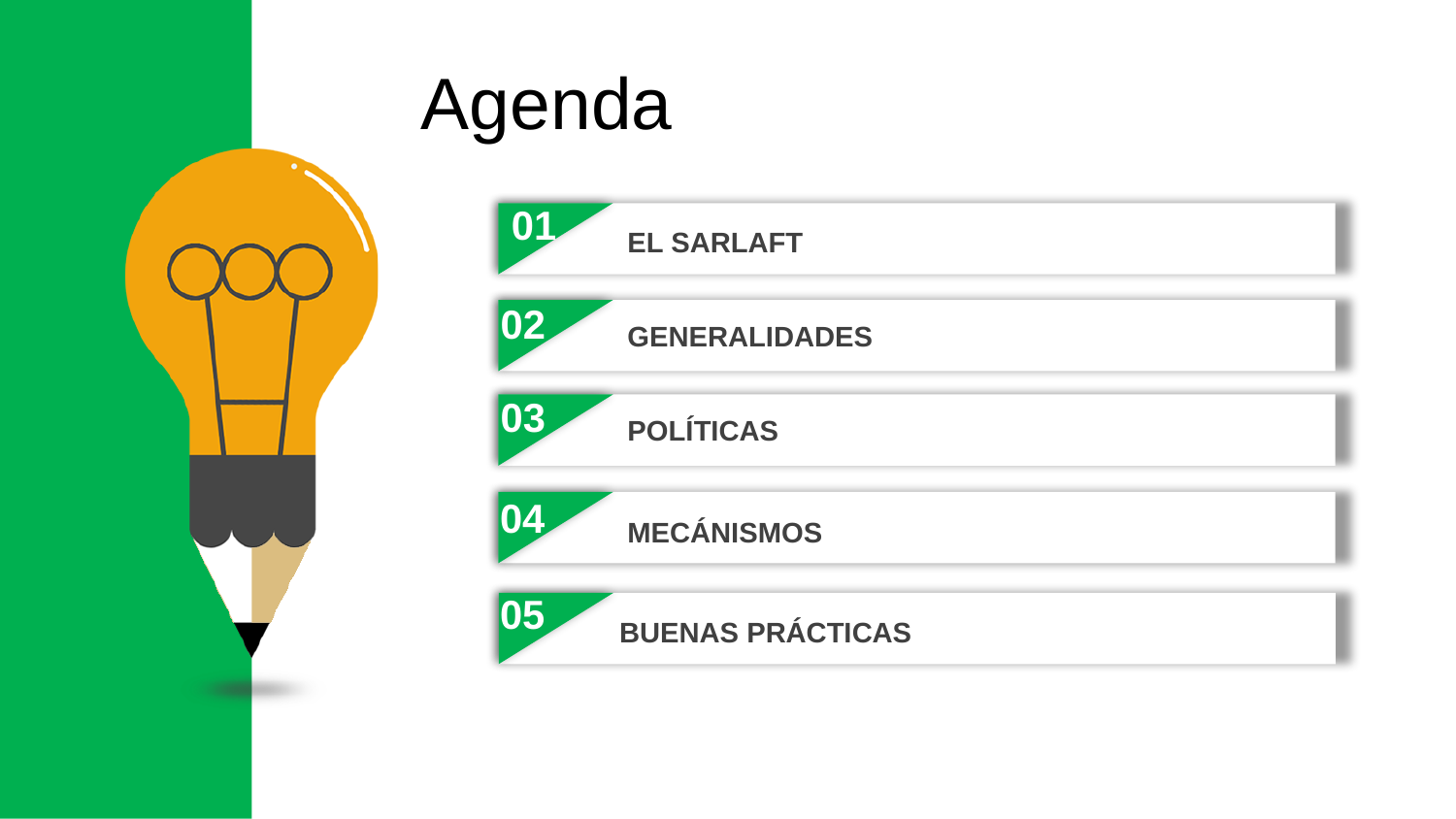

Agenda
01

EL SARLAFT
02

GENERALIDADES
02
03

POLÍTICAS
04
03

MECÁNISMOS
05

BUENAS PRÁCTICAS
04